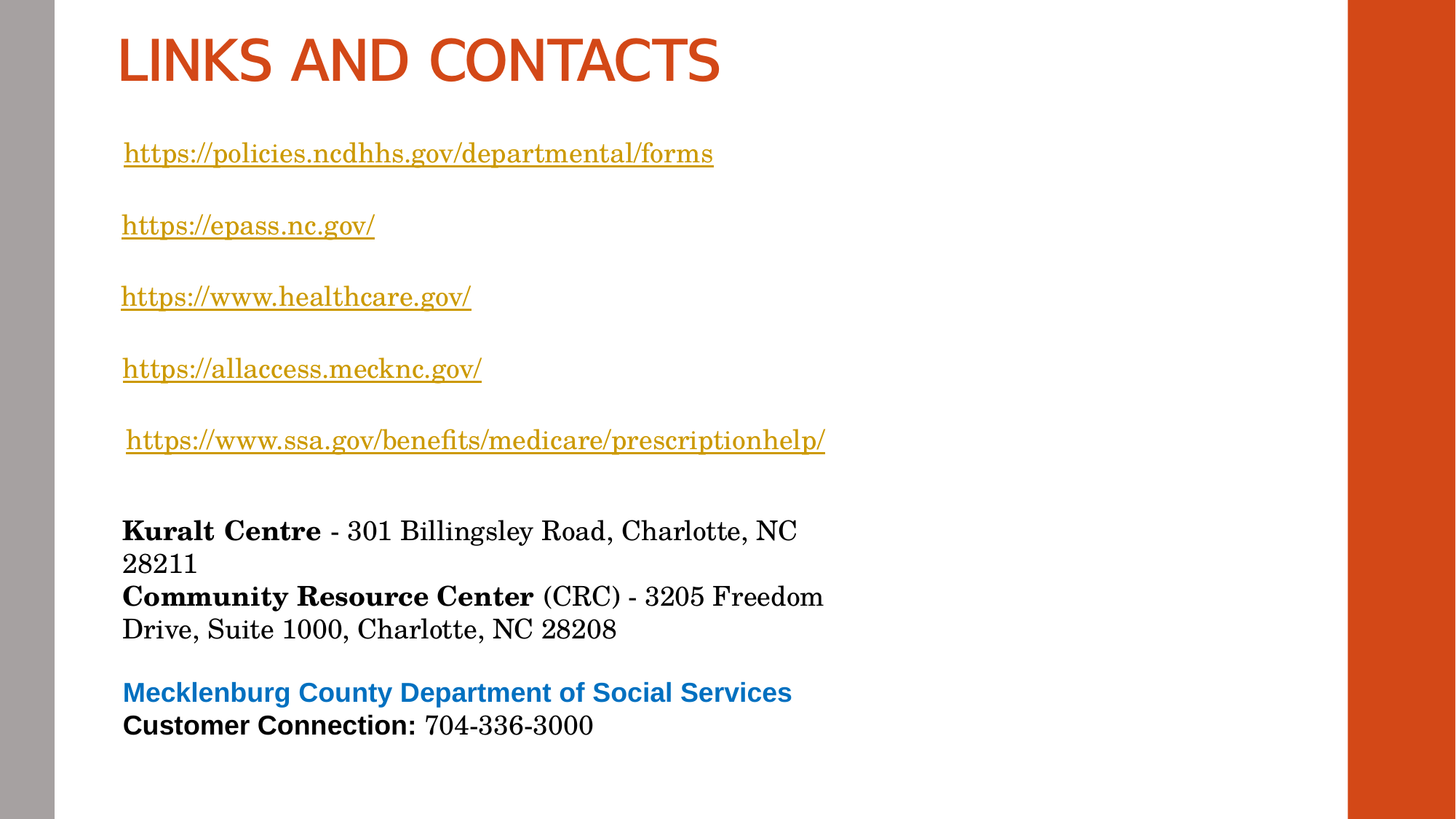

LINKS AND CONTACTS
https://policies.ncdhhs.gov/departmental/forms
https://epass.nc.gov/
https://www.healthcare.gov/
https://allaccess.mecknc.gov/

https://www.ssa.gov/benefits/medicare/prescriptionhelp/
Kuralt Centre - 301 Billingsley Road, Charlotte, NC 28211
Community Resource Center (CRC) - 3205 Freedom Drive, Suite 1000, Charlotte, NC 28208
Mecklenburg County Department of Social Services
Customer Connection: 704-336-3000